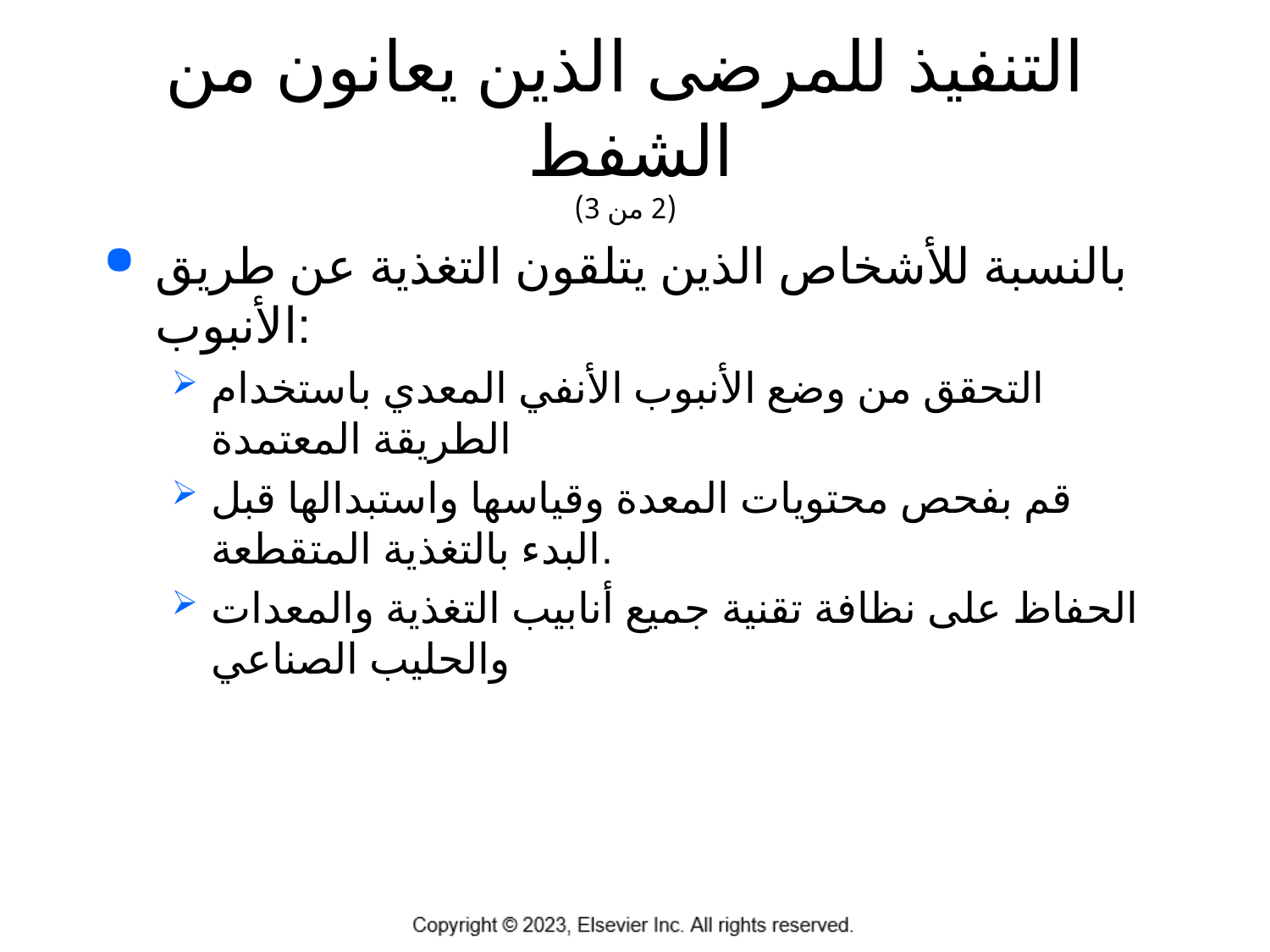

# التنفيذ للمرضى الذين يعانون من الشفط (2 من 3)
بالنسبة للأشخاص الذين يتلقون التغذية عن طريق الأنبوب:
التحقق من وضع الأنبوب الأنفي المعدي باستخدام الطريقة المعتمدة
قم بفحص محتويات المعدة وقياسها واستبدالها قبل البدء بالتغذية المتقطعة.
الحفاظ على نظافة تقنية جميع أنابيب التغذية والمعدات والحليب الصناعي